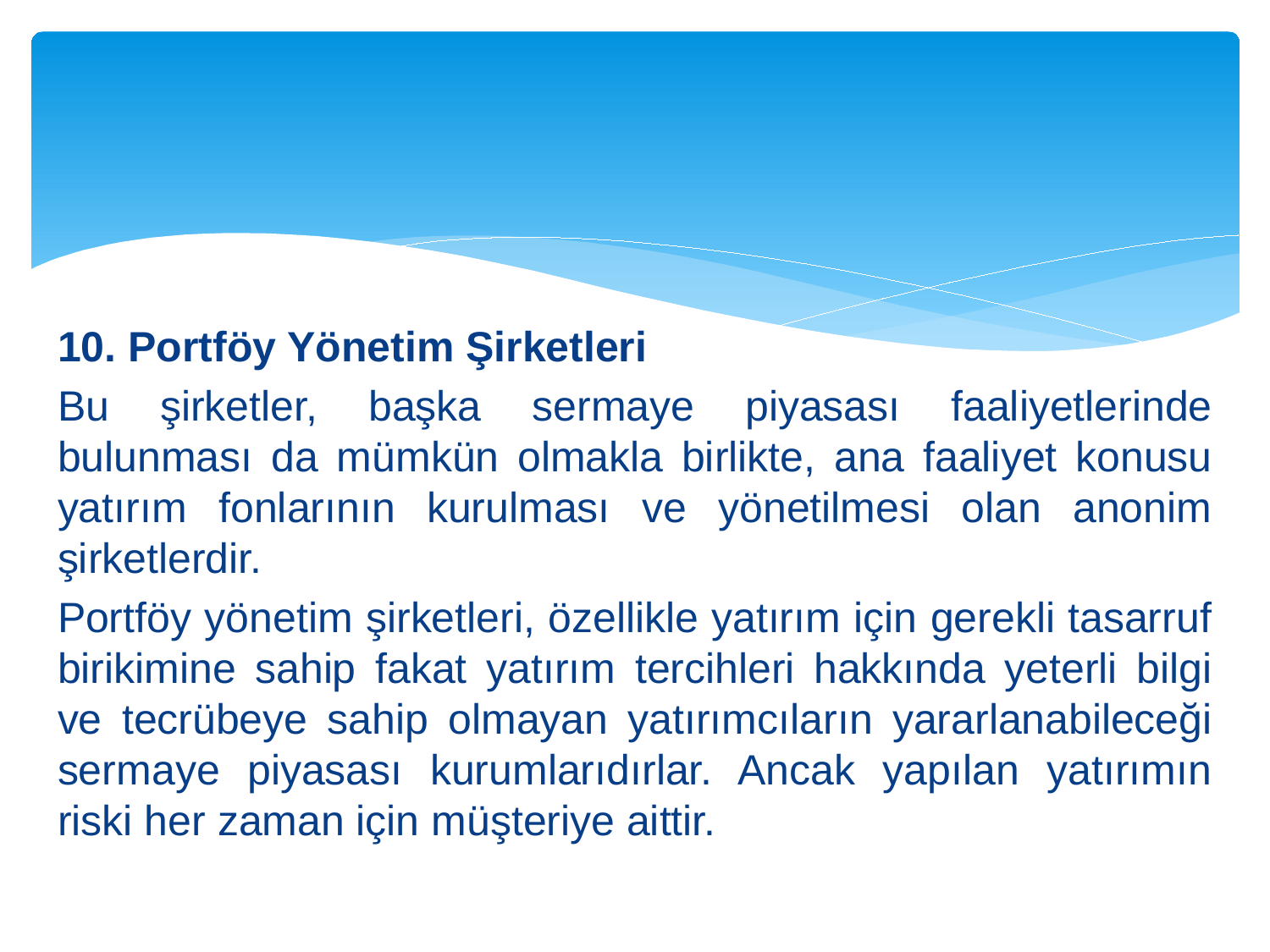

#

10. Portföy Yönetim Şirketleri
Bu şirketler, başka sermaye piyasası faaliyetlerinde bulunması da mümkün olmakla birlikte, ana faaliyet konusu yatırım fonlarının kurulması ve yönetilmesi olan anonim şirketlerdir.
Portföy yönetim şirketleri, özellikle yatırım için gerekli tasarruf birikimine sahip fakat yatırım tercihleri hakkında yeterli bilgi ve tecrübeye sahip olmayan yatırımcıların yararlanabileceği sermaye piyasası kurumlarıdırlar. Ancak yapılan yatırımın riski her zaman için müşteriye aittir.